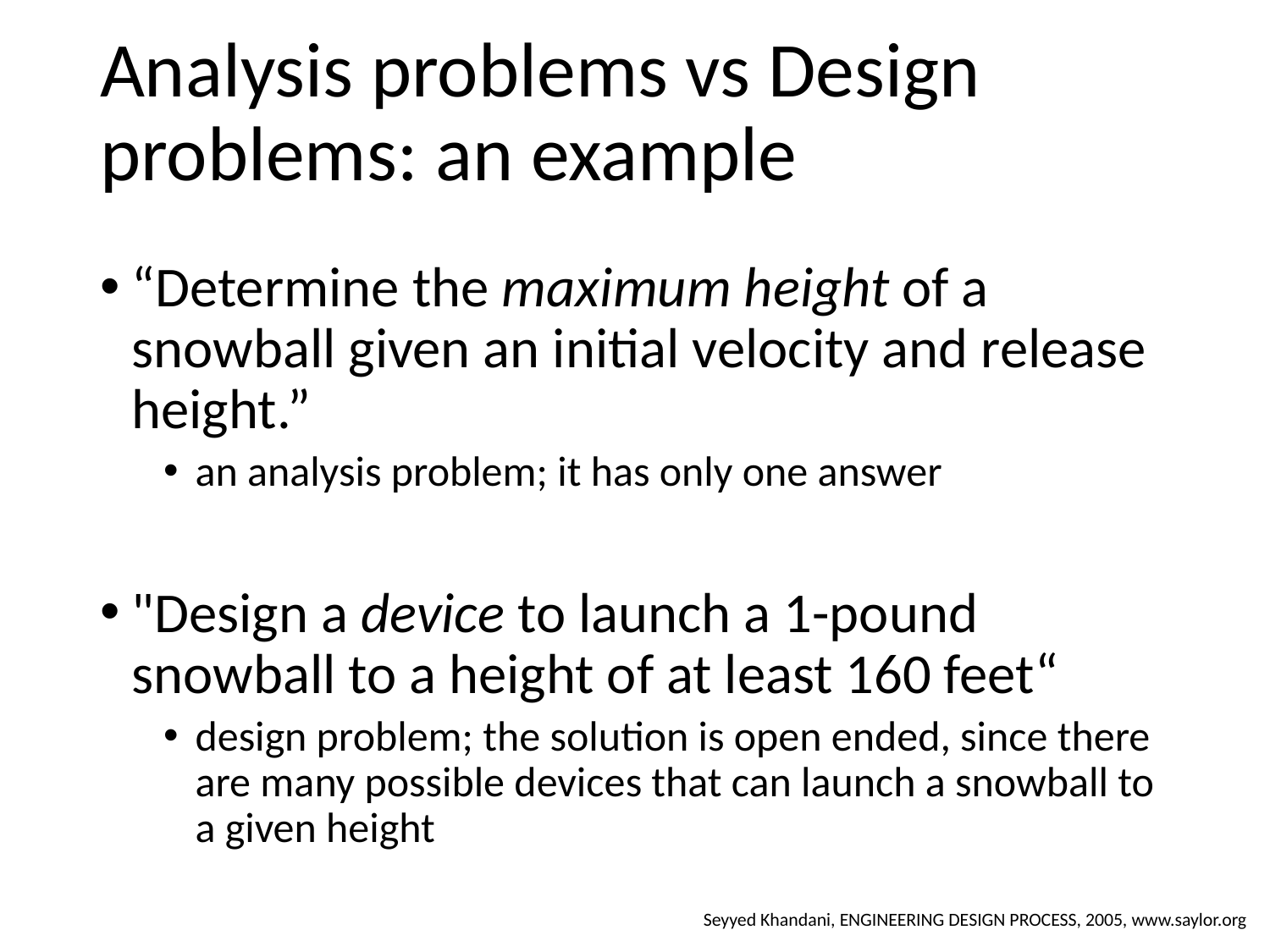

# Analysis problems vs Design problems: an example
“Determine the maximum height of a snowball given an initial velocity and release height.”
an analysis problem; it has only one answer

"Design a device to launch a 1-pound snowball to a height of at least 160 feet“
design problem; the solution is open ended, since there are many possible devices that can launch a snowball to a given height
Seyyed Khandani, ENGINEERING DESIGN PROCESS, 2005, www.saylor.org